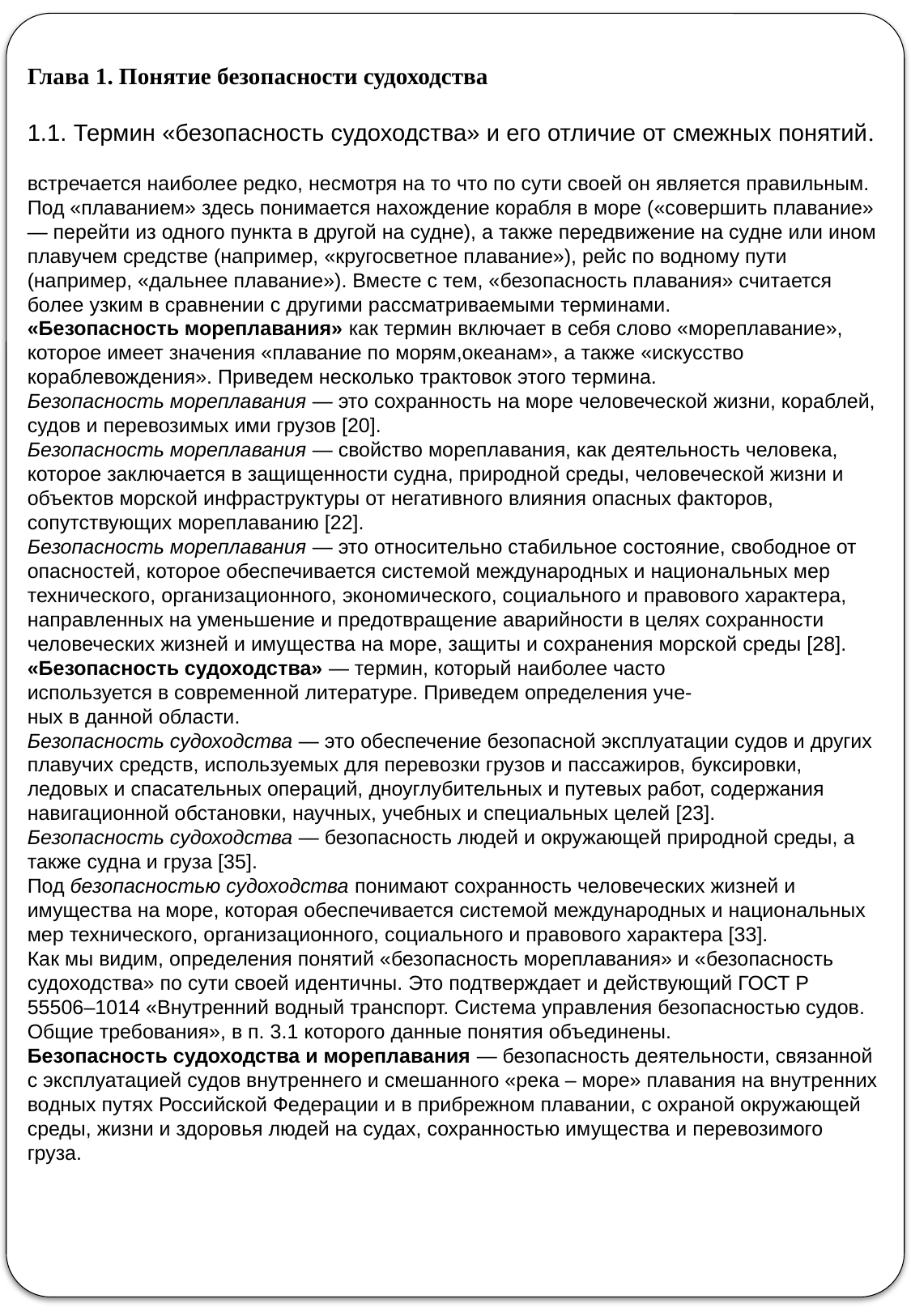

Глава 1. Понятие безопасности судоходства

1.1. Термин «безопасность судоходства» и его отличие от смежных понятий.

встречается наиболее редко, несмотря на то что по сути своей он является правильным. Под «плаванием» здесь понимается нахождение корабля в море («совершить плавание» — перейти из одного пункта в другой на судне), а также передвижение на судне или ином плавучем средстве (например, «кругосветное плавание»), рейс по водному пути (например, «дальнее плавание»). Вместе с тем, «безопасность плавания» считается более узким в сравнении с другими рассматриваемыми терминами.
«Безопасность мореплавания» как термин включает в себя слово «мореплавание», которое имеет значения «плавание по морям,океанам», а также «искусство кораблевождения». Приведем несколько трактовок этого термина.
Безопасность мореплавания — это сохранность на море человеческой жизни, кораблей, судов и перевозимых ими грузов [20].
Безопасность мореплавания — свойство мореплавания, как деятельность человека, которое заключается в защищенности судна, природной среды, человеческой жизни и объектов морской инфраструктуры от негативного влияния опасных факторов, сопутствующих мореплаванию [22].
Безопасность мореплавания — это относительно стабильное состояние, свободное от опасностей, которое обеспечивается системой международных и национальных мер технического, организационного, экономического, социального и правового характера, направленных на уменьшение и предотвращение аварийности в целях сохранности человеческих жизней и имущества на море, защиты и сохранения морской среды [28].
«Безопасность судоходства» — термин, который наиболее часто
используется в современной литературе. Приведем определения уче-
ных в данной области.
Безопасность судоходства — это обеспечение безопасной эксплуатации судов и других плавучих средств, используемых для перевозки грузов и пассажиров, буксировки, ледовых и спасательных операций, дноуглубительных и путевых работ, содержания навигационной обстановки, научных, учебных и специальных целей [23].
Безопасность судоходства — безопасность людей и окружающей природной среды, а также судна и груза [35].
Под безопасностью судоходства понимают сохранность человеческих жизней и имущества на море, которая обеспечивается системой международных и национальных мер технического, организационного, социального и правового характера [33].
Как мы видим, определения понятий «безопасность мореплавания» и «безопасность судоходства» по сути своей идентичны. Это подтверждает и действующий ГОСТ Р 55506–1014 «Внутренний водный транспорт. Система управления безопасностью судов. Общие требования», в п. 3.1 которого данные понятия объединены.
Безопасность судоходства и мореплавания — безопасность деятельности, связанной с эксплуатацией судов внутреннего и смешанного «река – море» плавания на внутренних водных путях Российской Федерации и в прибрежном плавании, с охраной окружающей среды, жизни и здоровья людей на судах, сохранностью имущества и перевозимого груза.